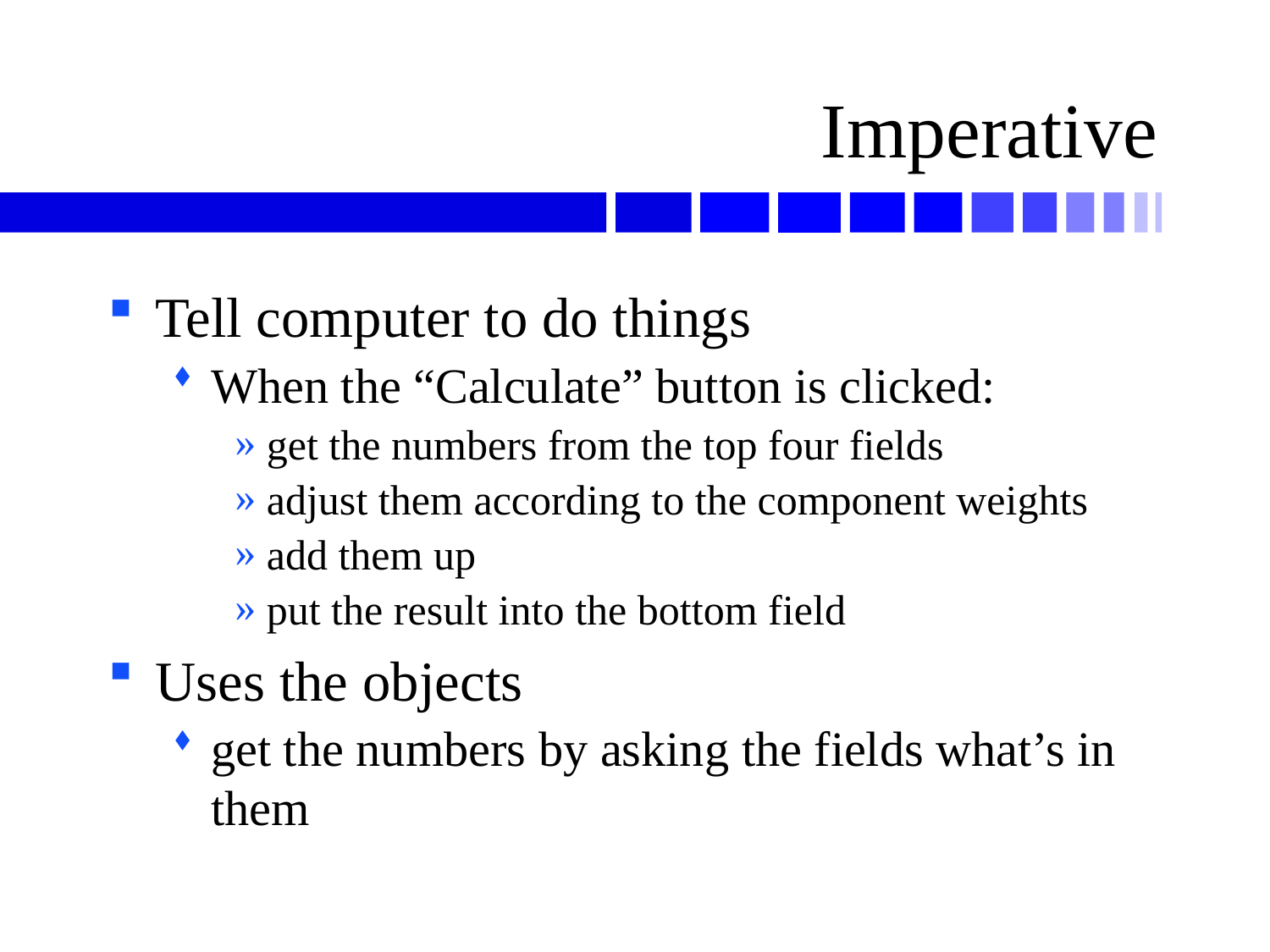

# Imperative
Tell computer to do things
When the “Calculate” button is clicked:
get the numbers from the top four fields
adjust them according to the component weights
add them up
put the result into the bottom field
Uses the objects
get the numbers by asking the fields what’s in them